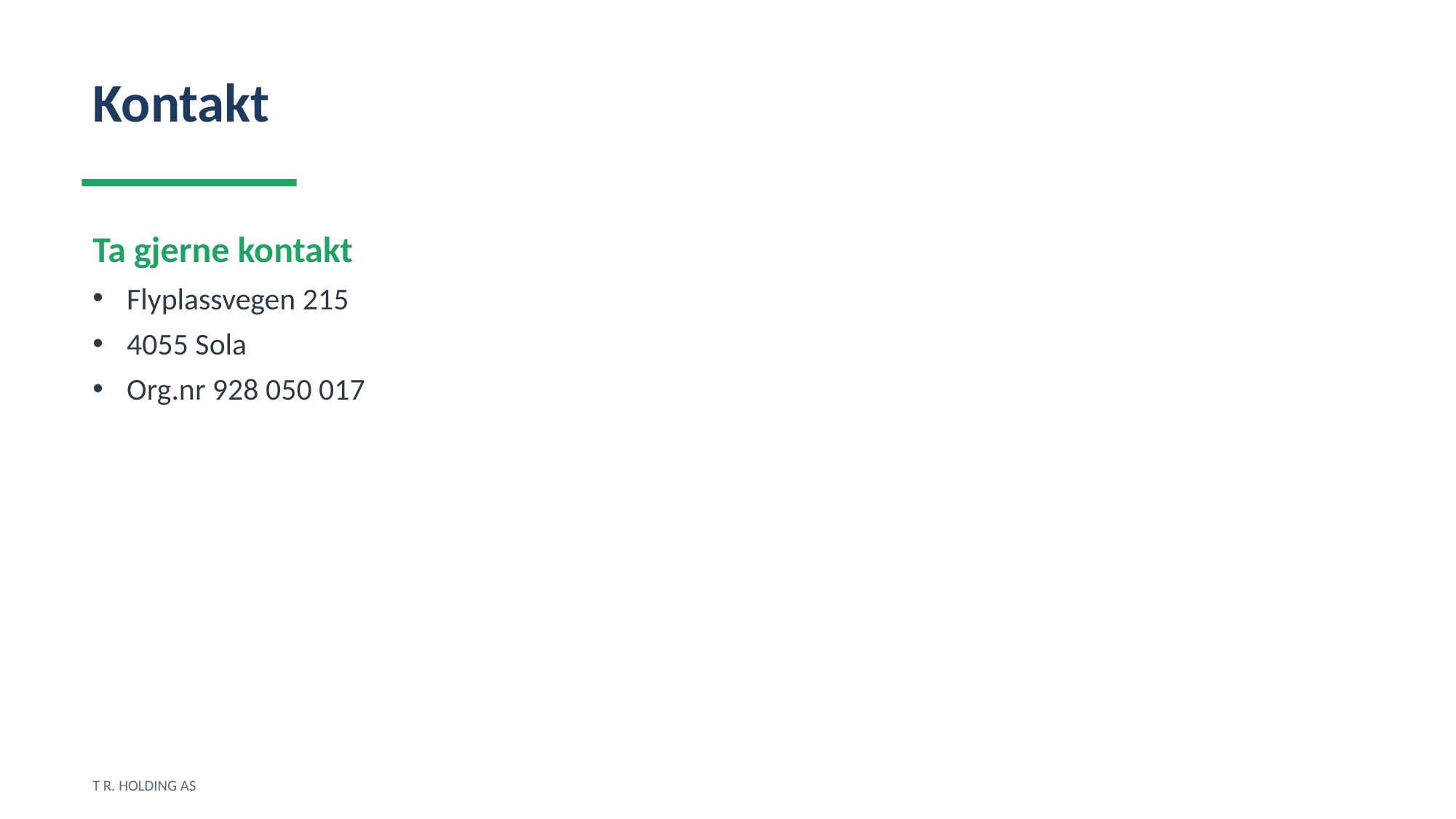

Kontakt

Ta gjerne kontakt
Flyplassvegen 215
4055 Sola
Org.nr 928 050 017
T R. HOLDING AS